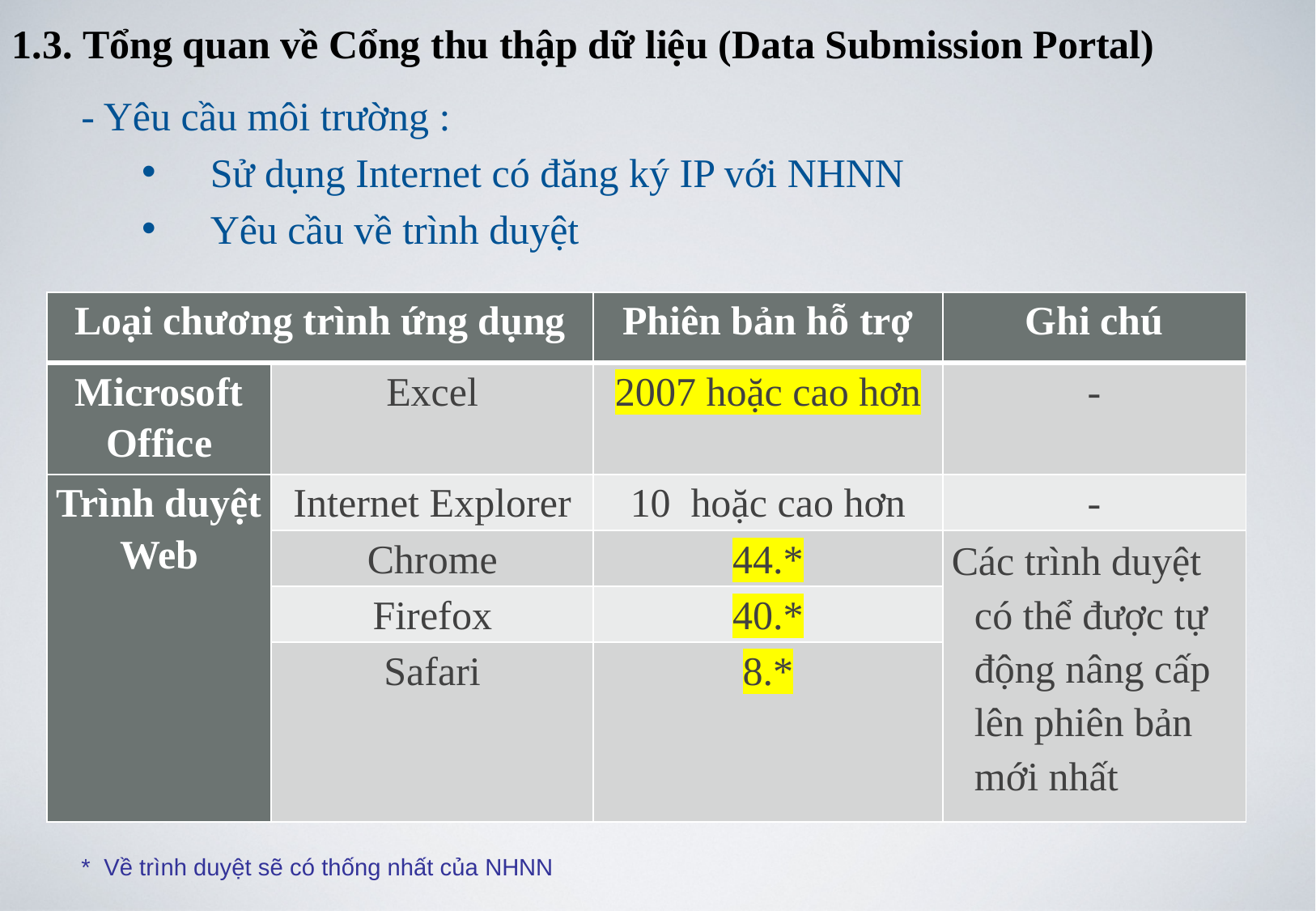

# 1.3. Tổng quan về Cổng thu thập dữ liệu (Data Submission Portal)
- Yêu cầu môi trường :
Sử dụng Internet có đăng ký IP với NHNN
Yêu cầu về trình duyệt

| Loại chương trình ứng dụng |  | Phiên bản hỗ trợ | Ghi chú |
| --- | --- | --- | --- |
| Microsoft Office | Excel | 2007 hoặc cao hơn | - |
| Trình duyệt Web | Internet Explorer | 10 hoặc cao hơn | - |
|  | Chrome | 44.\* | Các trình duyệt có thể được tự động nâng cấp lên phiên bản mới nhất |
|  | Firefox | 40.\* |  |
|  | Safari | 8.\* |  |

*  Về trình duyệt sẽ có thống nhất của NHNN